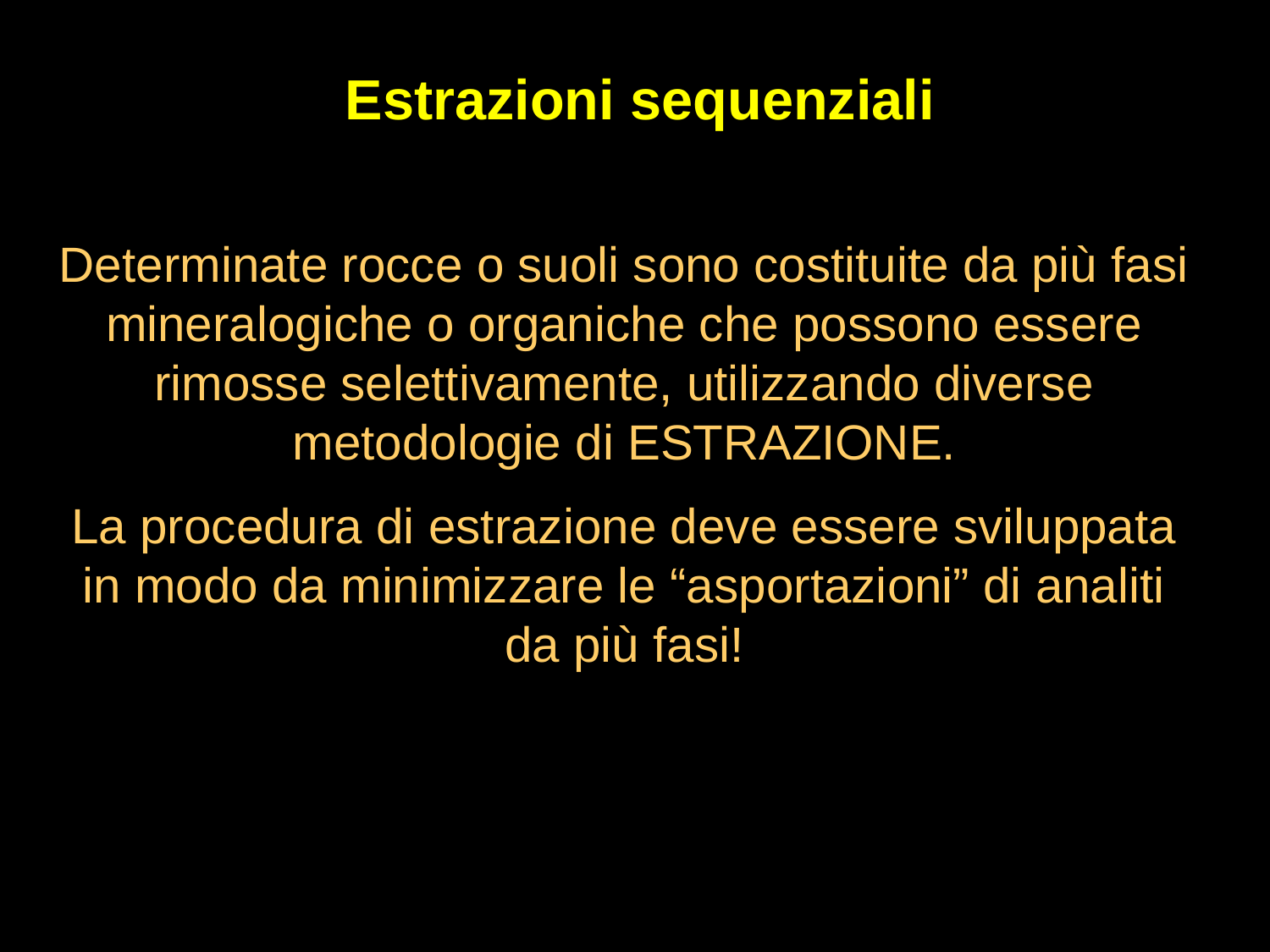

Estrazioni sequenziali
Determinate rocce o suoli sono costituite da più fasi mineralogiche o organiche che possono essere rimosse selettivamente, utilizzando diverse metodologie di ESTRAZIONE.
La procedura di estrazione deve essere sviluppata in modo da minimizzare le “asportazioni” di analiti da più fasi!